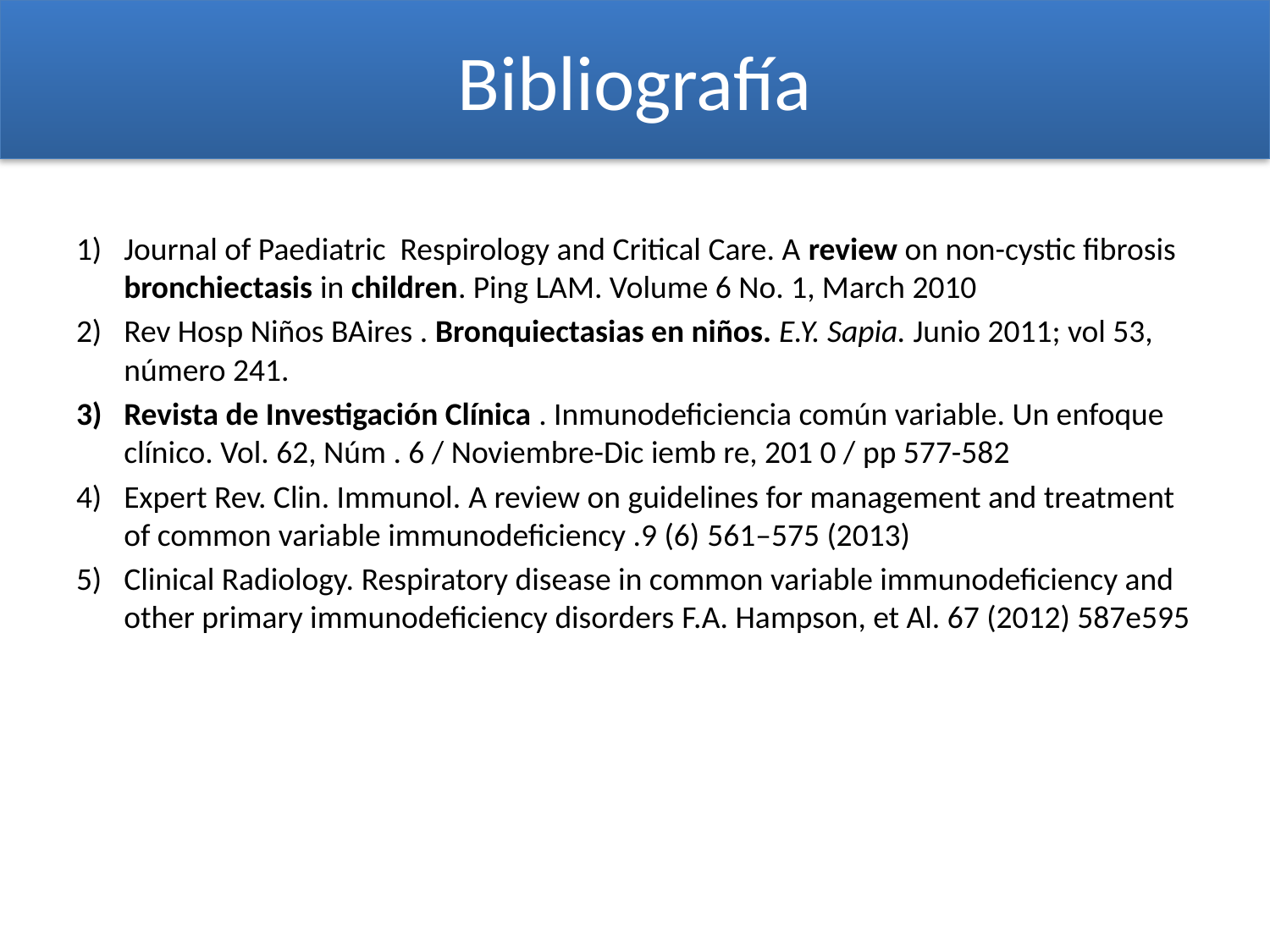

# Bibliografía
Journal of Paediatric  Respirology and Critical Care. A review on non-cystic fibrosis bronchiectasis in children. Ping LAM. Volume 6 No. 1, March 2010
Rev Hosp Niños BAires . Bronquiectasias en niños. E.Y. Sapia. Junio 2011; vol 53, número 241.
Revista de Investigación Clínica . Inmunodeficiencia común variable. Un enfoque clínico. Vol. 62, Núm . 6 / Noviembre-Dic iemb re, 201 0 / pp 577-582
Expert Rev. Clin. Immunol. A review on guidelines for management and treatment of common variable immunodeficiency .9 (6) 561–575 (2013)
Clinical Radiology. Respiratory disease in common variable immunodeficiency and other primary immunodeficiency disorders F.A. Hampson, et Al. 67 (2012) 587e595